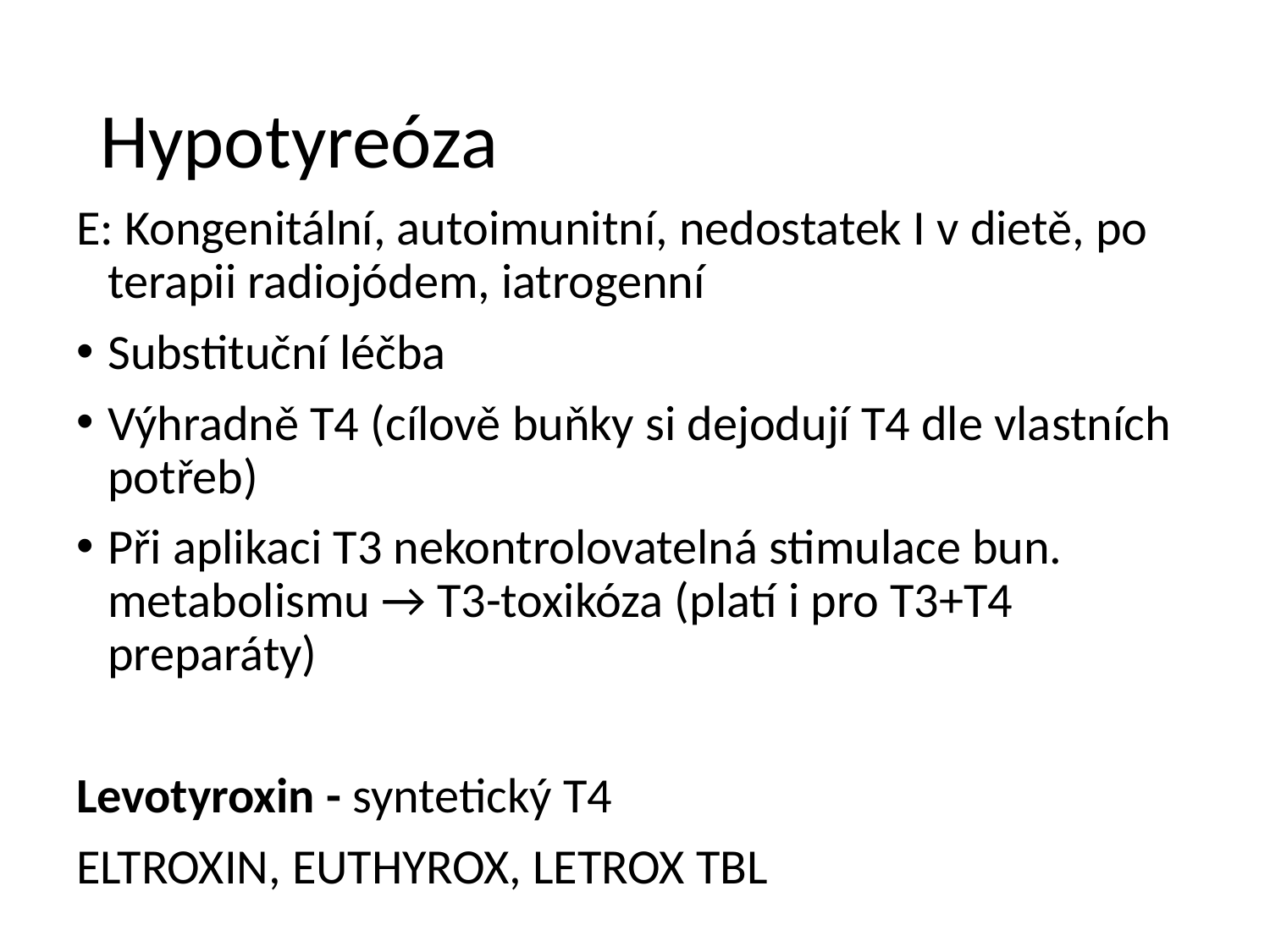

# Hypotyreóza
E: Kongenitální, autoimunitní, nedostatek I v dietě, po terapii radiojódem, iatrogenní
Substituční léčba
Výhradně T4 (cílově buňky si dejodují T4 dle vlastních potřeb)
Při aplikaci T3 nekontrolovatelná stimulace bun. metabolismu → T3-toxikóza (platí i pro T3+T4 preparáty)

Levotyroxin - syntetický T4
ELTROXIN, EUTHYROX, LETROX TBL